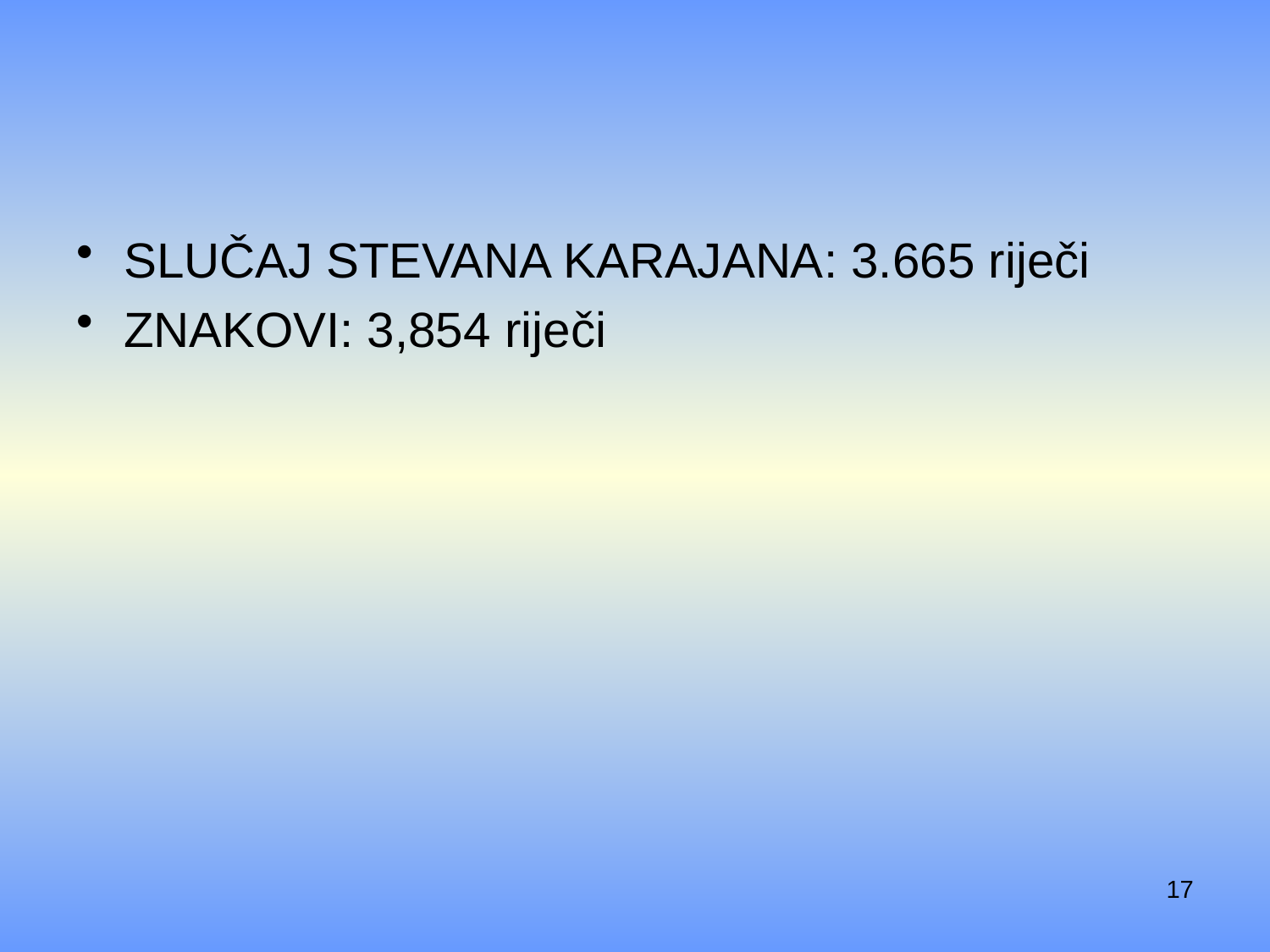

#
Slučaj Stevana Karajana: 3.665 riječi
Znakovi: 3,854 riječi
17